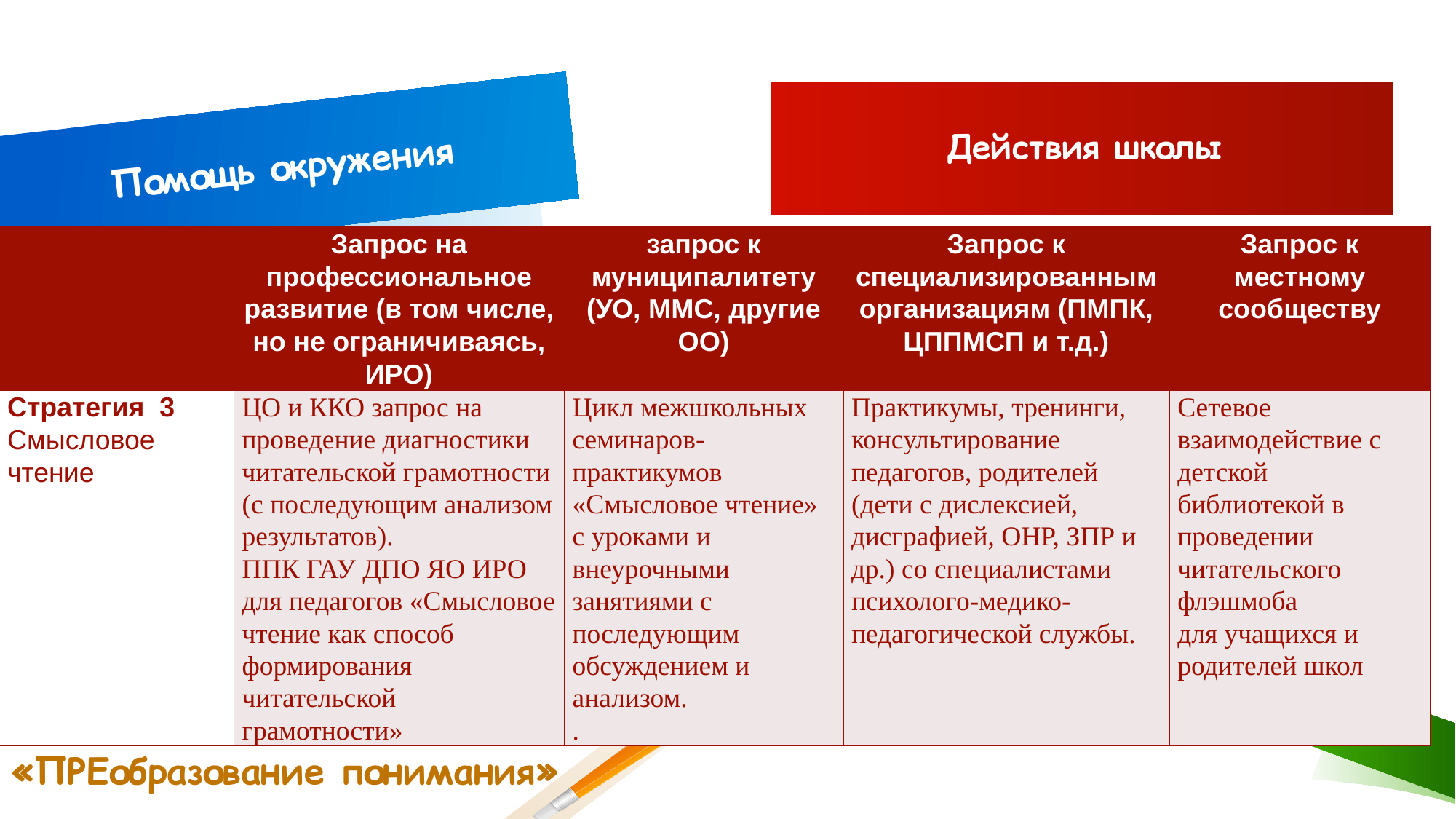

Действия школы
# Помощь окружения
|  | Запрос на профессиональное развитие (в том числе, но не ограничиваясь, ИРО) | Запрос к муниципалитету (УО, ММС, другие ОО) | Запрос к специализированным организациям (ПМПК, ЦППМСП и т.д.) | Запрос к местному сообществу |
| --- | --- | --- | --- | --- |
| Стратегия 3 Смысловое чтение | ЦО и ККО запрос на проведение диагностики читательской грамотности (с последующим анализом результатов). ППК ГАУ ДПО ЯО ИРО для педагогов «Смысловое чтение как способ формирования читательской грамотности» | Цикл межшкольных семинаров-практикумов «Смысловое чтение» с уроками и внеурочными занятиями с последующим обсуждением и анализом. . | Практикумы, тренинги, консультирование педагогов, родителей (дети с дислексией, дисграфией, ОНР, ЗПР и др.) со специалистами психолого-медико-педагогической службы. | Сетевое взаимодействие с детской библиотекой в проведении читательского флэшмоба для учащихся и родителей школ |
11
«ПРЕобразование понимания»